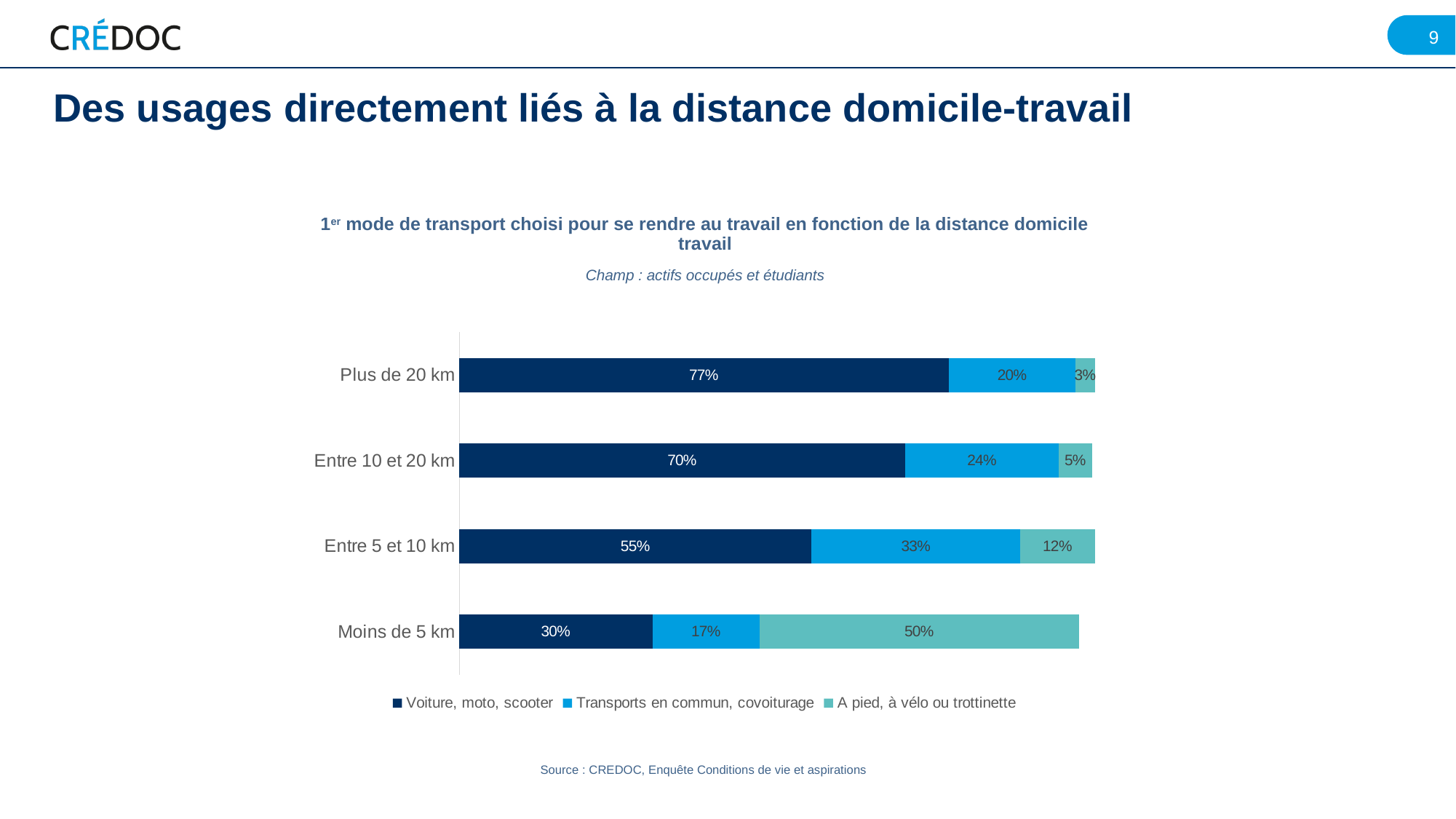

Des usages directement liés à la distance domicile-travail
1er mode de transport choisi pour se rendre au travail en fonction de la distance domicile travail
Champ : actifs occupés et étudiants

### Chart

| Category | Voiture, moto, scooter | Transports en commun, covoiturage | A pied, à vélo ou trottinette |
|---|---|---|---|
| Moins de 5 km | 0.30382272499999996 | 0.168555336 | 0.502968502 |
| Entre 5 et 10 km | 0.5540887670000001 | 0.328707786 | 0.117203448 |
| Entre 10 et 20 km | 0.701671154 | 0.241720495 | 0.052340444 |
| Plus de 20 km | 0.77 | 0.2 | 0.03 |
Source : CREDOC, Enquête Conditions de vie et aspirations